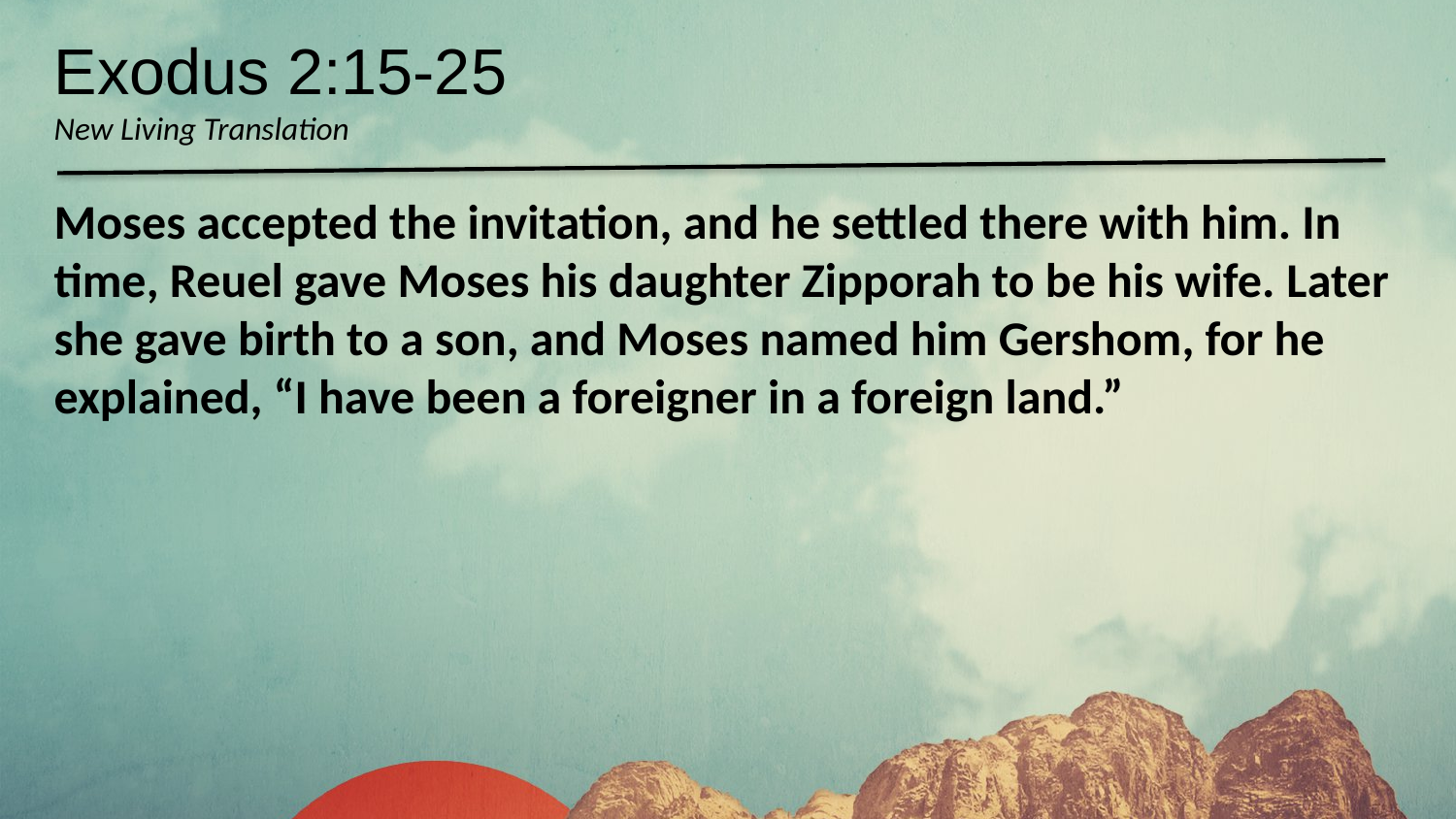

Exodus 2:15-25
New Living Translation
Moses accepted the invitation, and he settled there with him. In time, Reuel gave Moses his daughter Zipporah to be his wife. Later she gave birth to a son, and Moses named him Gershom, for he explained, “I have been a foreigner in a foreign land.”